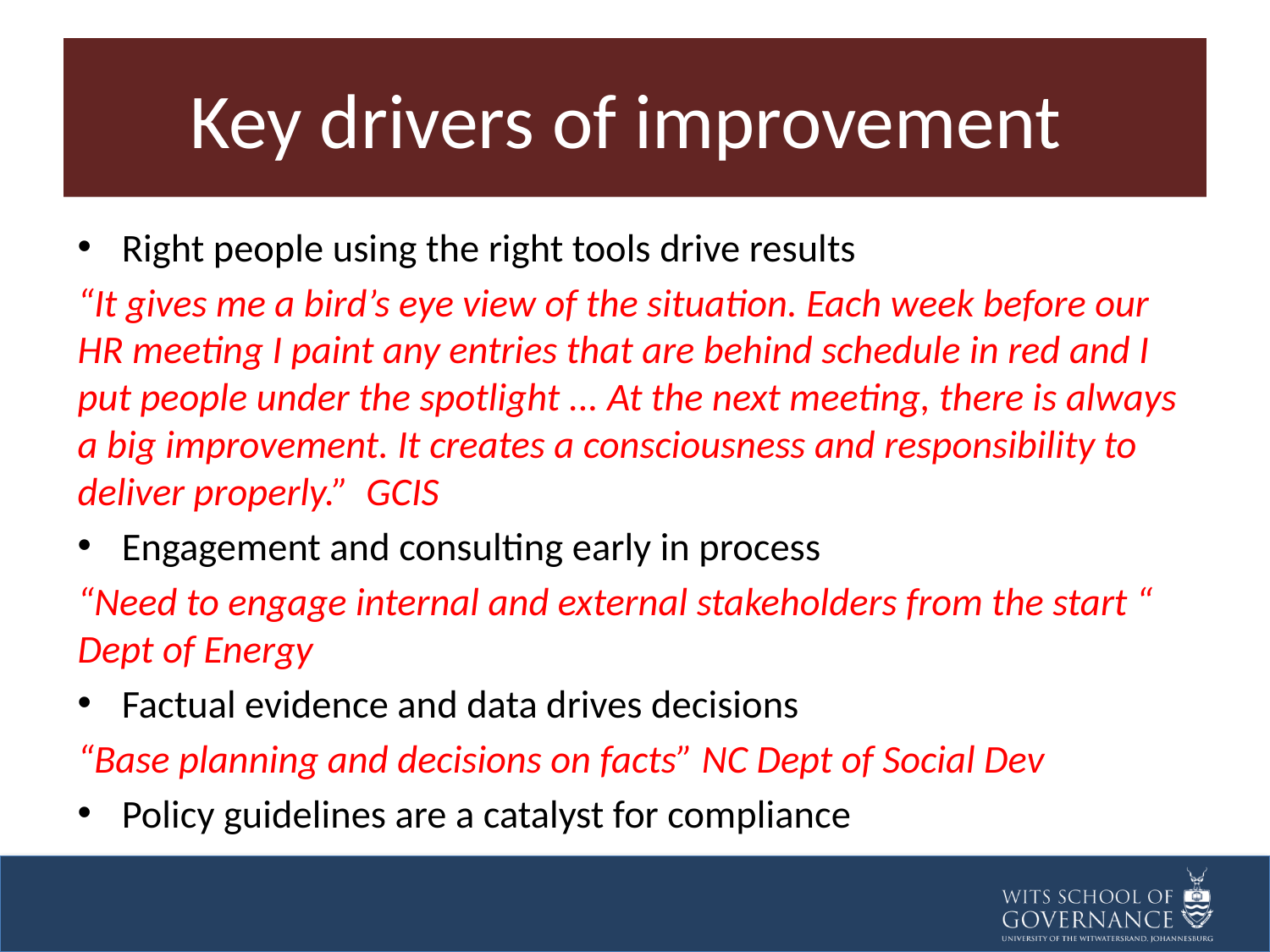

# Key drivers of improvement
Right people using the right tools drive results
“It gives me a bird’s eye view of the situation. Each week before our HR meeting I paint any entries that are behind schedule in red and I put people under the spotlight ... At the next meeting, there is always a big improvement. It creates a consciousness and responsibility to deliver properly.”  GCIS
Engagement and consulting early in process
“Need to engage internal and external stakeholders from the start “ Dept of Energy
Factual evidence and data drives decisions
“Base planning and decisions on facts” NC Dept of Social Dev
Policy guidelines are a catalyst for compliance